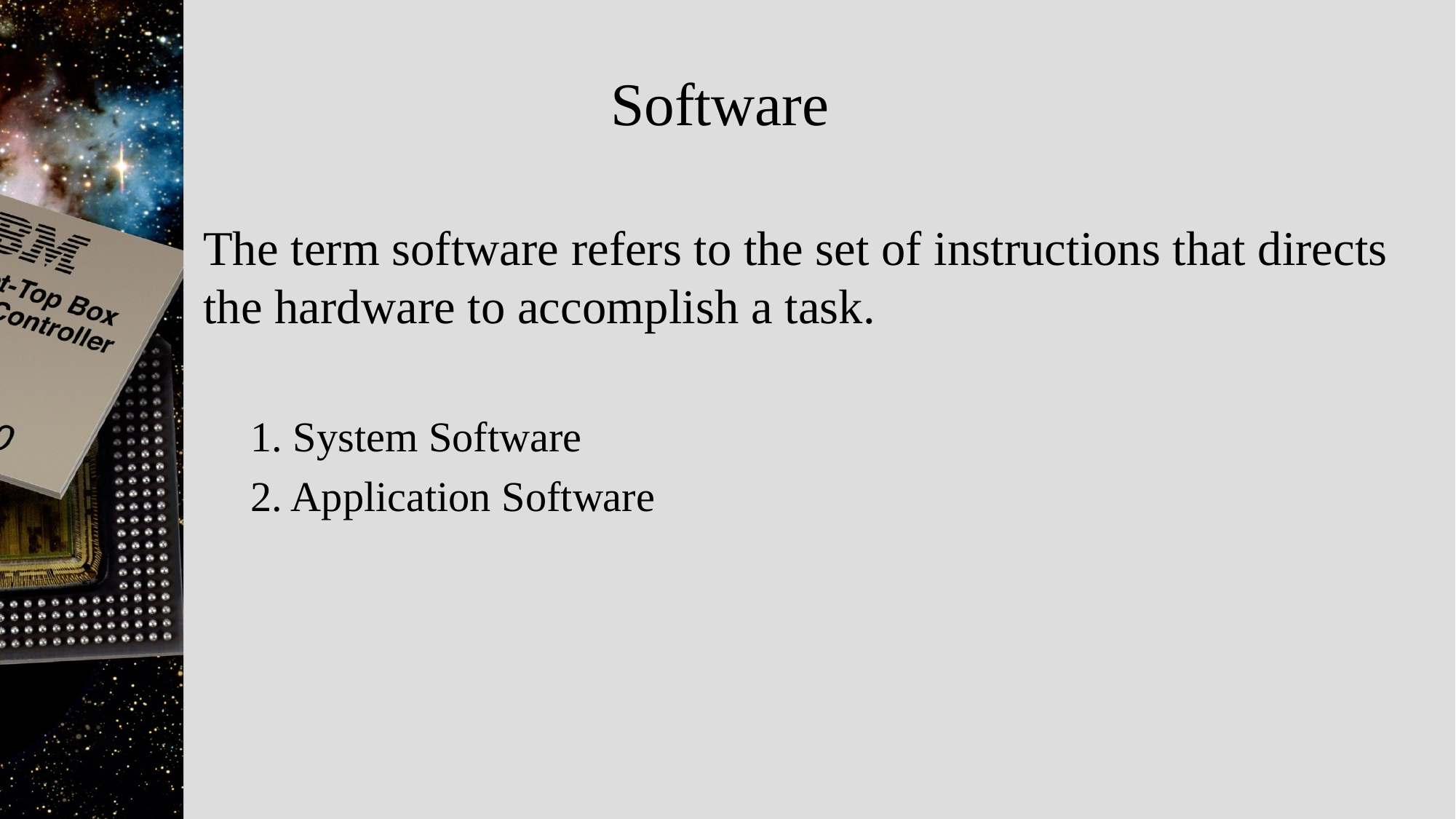

# Software
The term software refers to the set of instructions that directs the hardware to accomplish a task.

1. System Software
2. Application Software